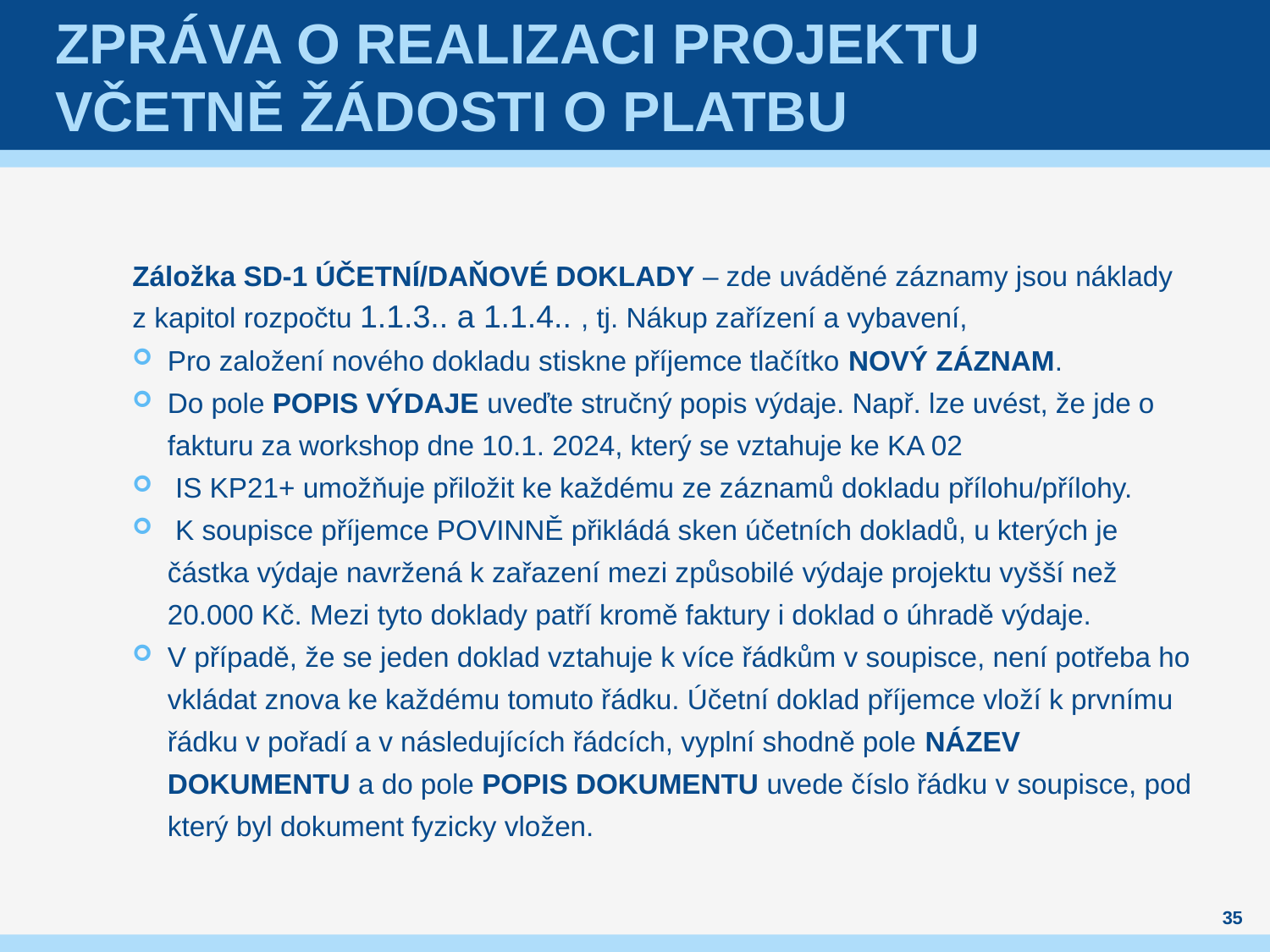

# Zpráva o realizaci projektu včetně žádosti o platbu
Záložka SD-1 ÚČETNÍ/DAŇOVÉ DOKLADY – zde uváděné záznamy jsou náklady z kapitol rozpočtu 1.1.3.. a 1.1.4.. , tj. Nákup zařízení a vybavení,
Pro založení nového dokladu stiskne příjemce tlačítko NOVÝ ZÁZNAM.
Do pole POPIS VÝDAJE uveďte stručný popis výdaje. Např. lze uvést, že jde o fakturu za workshop dne 10.1. 2024, který se vztahuje ke KA 02
 IS KP21+ umožňuje přiložit ke každému ze záznamů dokladu přílohu/přílohy.
 K soupisce příjemce POVINNĚ přikládá sken účetních dokladů, u kterých je částka výdaje navržená k zařazení mezi způsobilé výdaje projektu vyšší než 20.000 Kč. Mezi tyto doklady patří kromě faktury i doklad o úhradě výdaje.
V případě, že se jeden doklad vztahuje k více řádkům v soupisce, není potřeba ho vkládat znova ke každému tomuto řádku. Účetní doklad příjemce vloží k prvnímu řádku v pořadí a v následujících řádcích, vyplní shodně pole NÁZEV DOKUMENTU a do pole POPIS DOKUMENTU uvede číslo řádku v soupisce, pod který byl dokument fyzicky vložen.

35